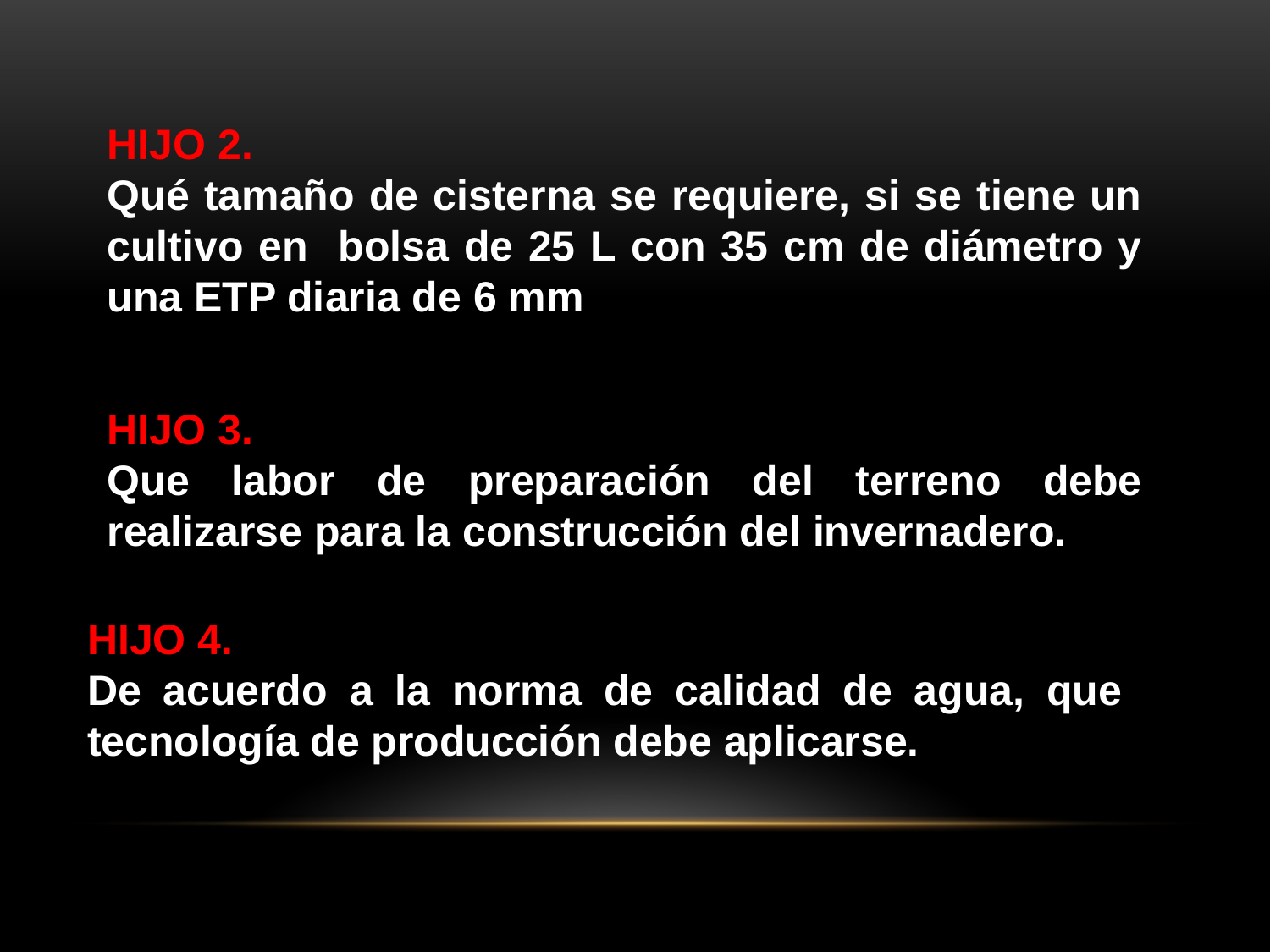

HIJO 2.
Qué tamaño de cisterna se requiere, si se tiene un cultivo en  bolsa de 25 L con 35 cm de diámetro y una ETP diaria de 6 mm
HIJO 3.
Que labor de preparación del terreno debe realizarse para la construcción del invernadero.
HIJO 4.
De acuerdo a la norma de calidad de agua, que tecnología de producción debe aplicarse.